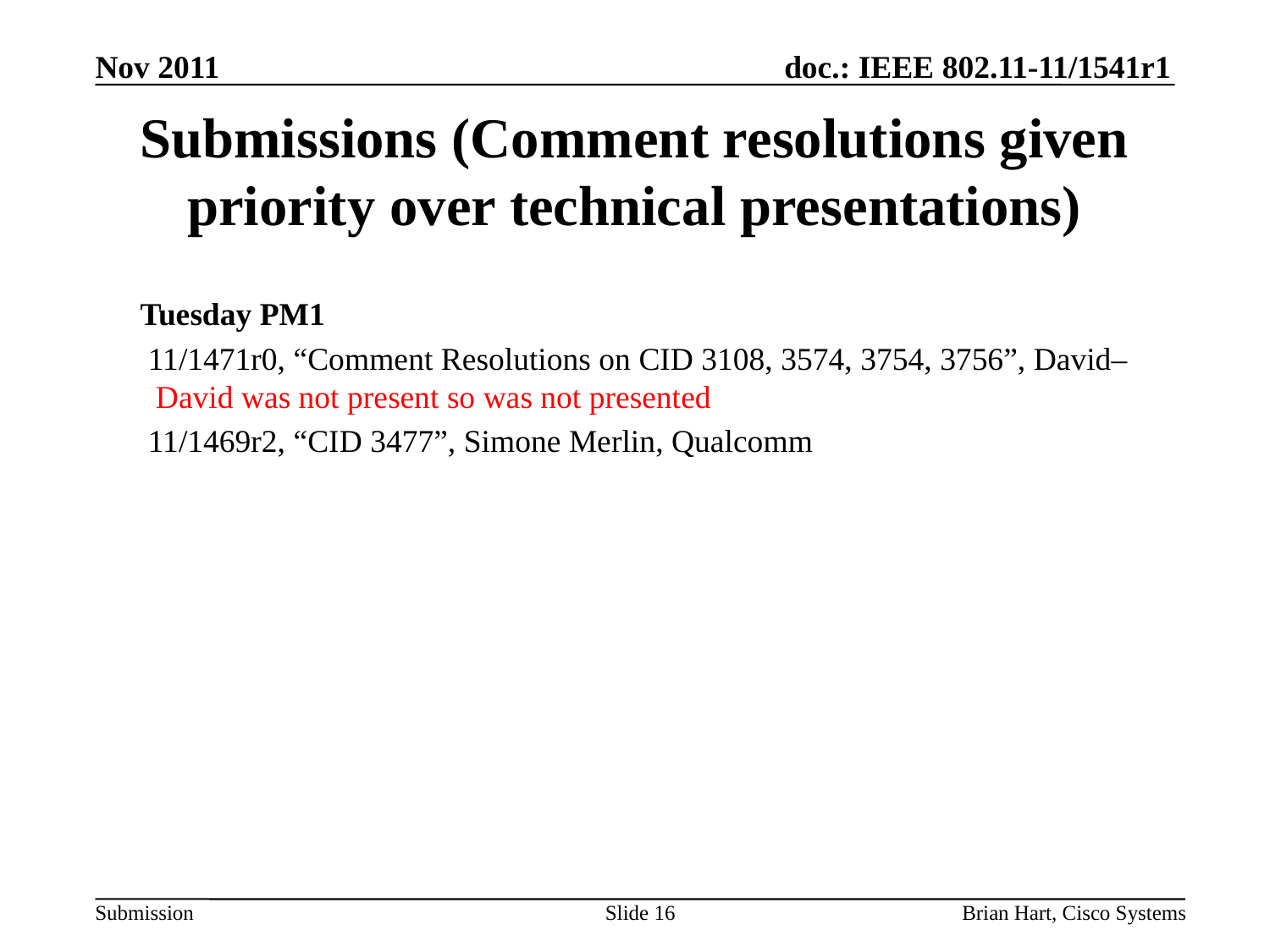

Nov 2011
# Submissions (Comment resolutions given priority over technical presentations)

    Tuesday PM1
     11/1471r0, “Comment Resolutions on CID 3108, 3574, 3754, 3756”, David– David was not present so was not presented
     11/1469r2, “CID 3477”, Simone Merlin, Qualcomm

Slide 16
Brian Hart, Cisco Systems